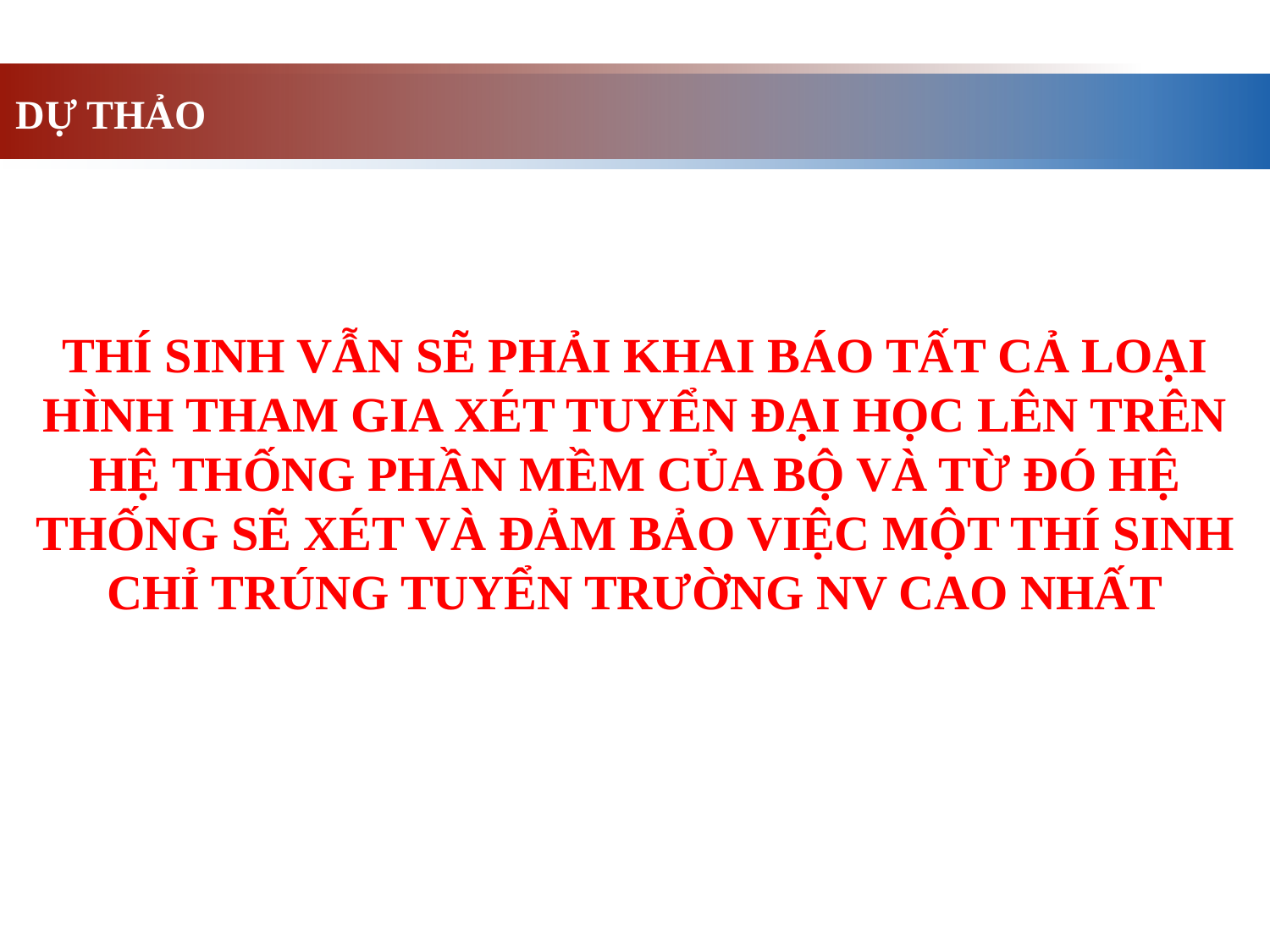

DỰ THẢO
THÍ SINH VẪN SẼ PHẢI KHAI BÁO TẤT CẢ LOẠI HÌNH THAM GIA XÉT TUYỂN ĐẠI HỌC LÊN TRÊN HỆ THỐNG PHẦN MỀM CỦA BỘ VÀ TỪ ĐÓ HỆ THỐNG SẼ XÉT VÀ ĐẢM BẢO VIỆC MỘT THÍ SINH CHỈ TRÚNG TUYỂN TRƯỜNG NV CAO NHẤT